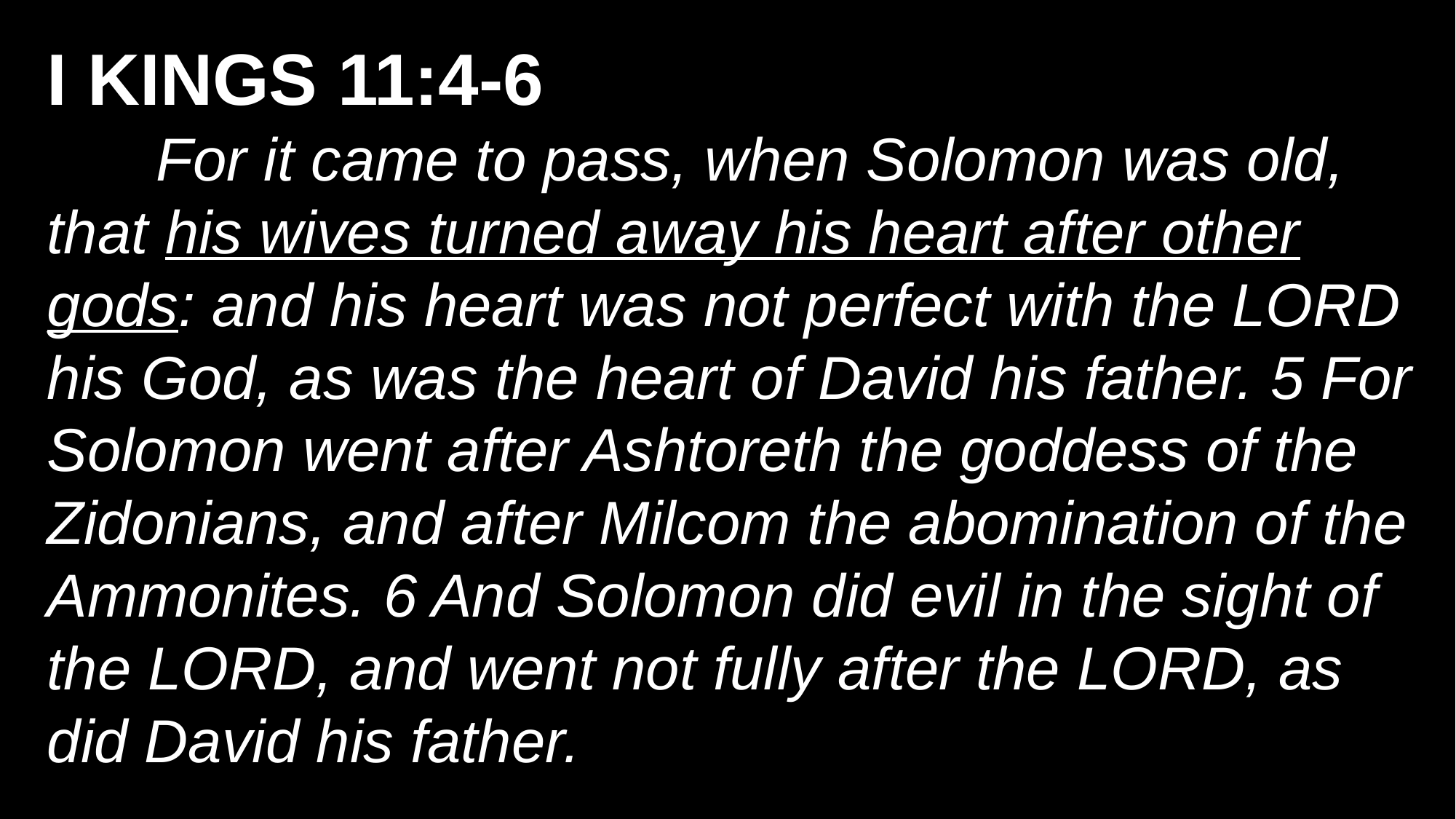

I KINGS 11:4-6
	For it came to pass, when Solomon was old, that his wives turned away his heart after other gods: and his heart was not perfect with the LORD his God, as was the heart of David his father. 5 For Solomon went after Ashtoreth the goddess of the Zidonians, and after Milcom the abomination of the Ammonites. 6 And Solomon did evil in the sight of the LORD, and went not fully after the LORD, as did David his father.